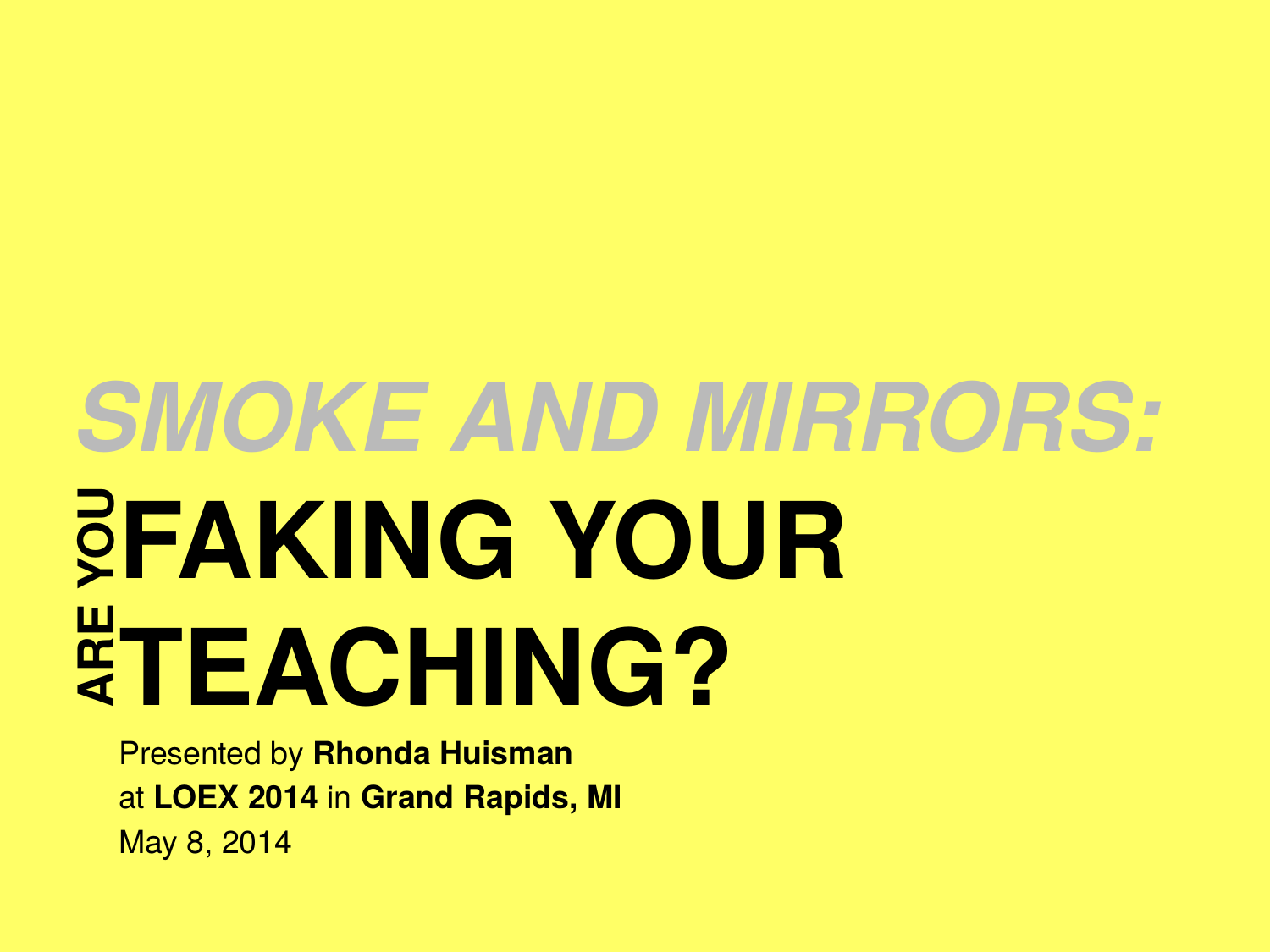

SMOKE AND MIRRORS:
ARE YOU

FAKING YOUR TEACHING?
Presented by Rhonda Huisman
at LOEX 2014 in Grand Rapids, MI
May 8, 2014